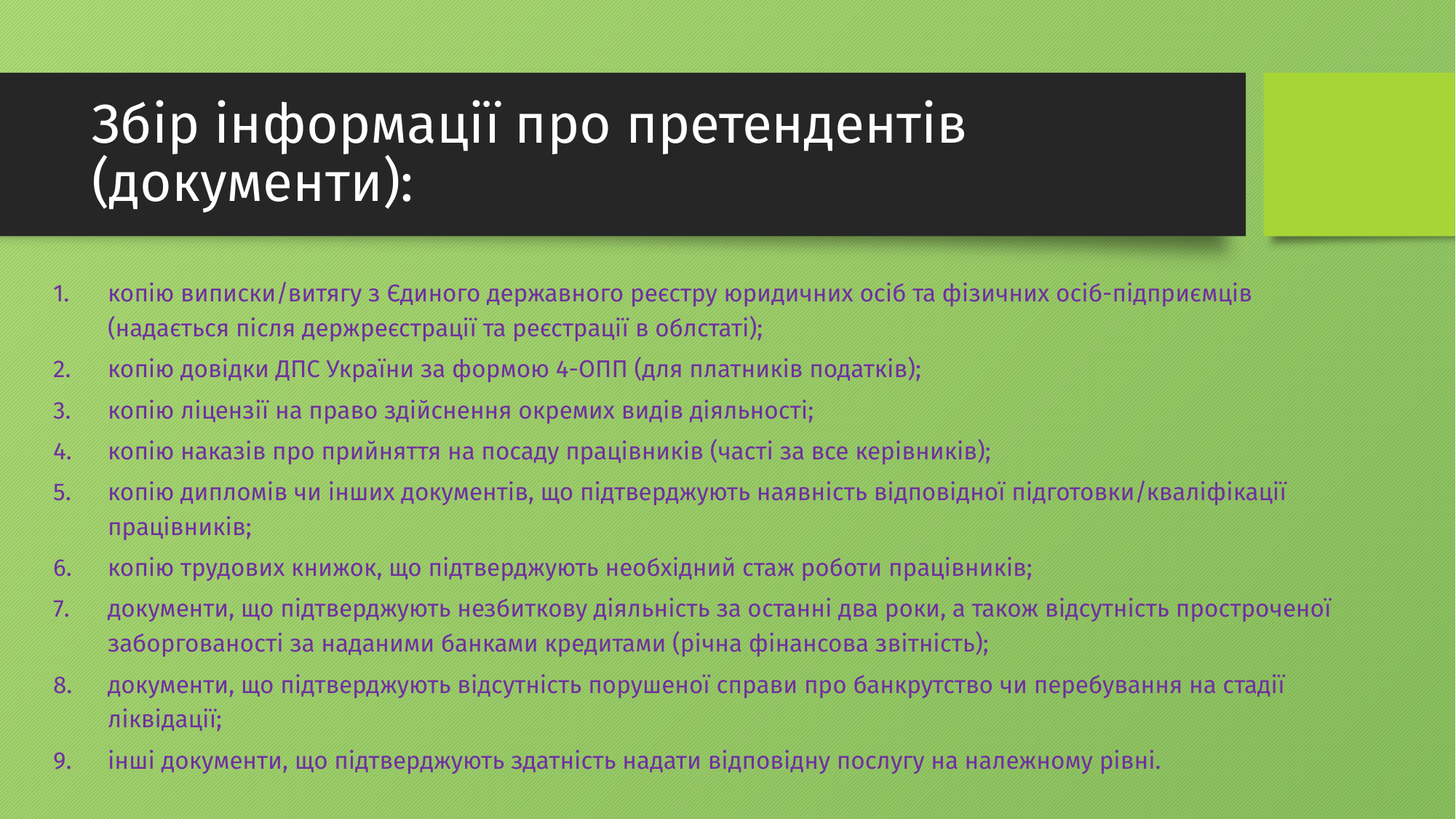

# Збір інформації про претендентів (документи):

копію виписки/витягу з Єдиного державного реєстру юридичних осіб та фізичних осіб-підприємців (надається після держреєстрації та реєстрації в облстаті);
копію довідки ДПС України за формою 4-ОПП (для платників податків);
копію ліцензії на право здійснення окремих видів діяльності;
копію наказів про прийняття на посаду працівників (часті за все керівників);
копію дипломів чи інших документів, що підтверджують наявність відповідної підготовки/кваліфікації працівників;
копію трудових книжок, що підтверджують необхідний стаж роботи працівників;
документи, що підтверджують незбиткову діяльність за останні два роки, а також відсутність простроченої заборгованості за наданими банками кредитами (річна фінансова звітність);
документи, що підтверджують відсутність порушеної справи про банкрутство чи перебування на стадії ліквідації;
інші документи, що підтверджують здатність надати відповідну послугу на належному рівні.